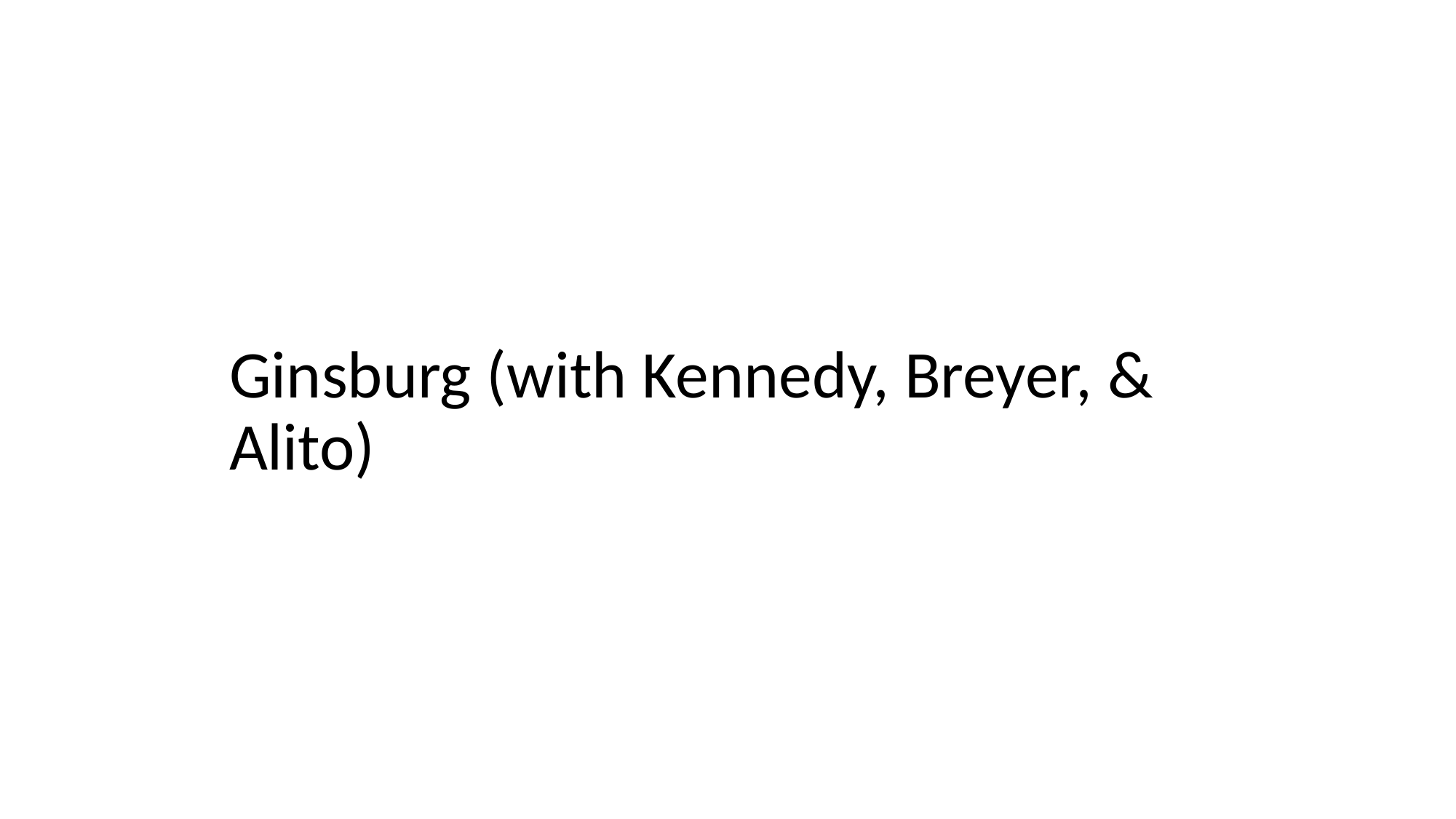

# Ginsburg (with Kennedy, Breyer, & Alito)